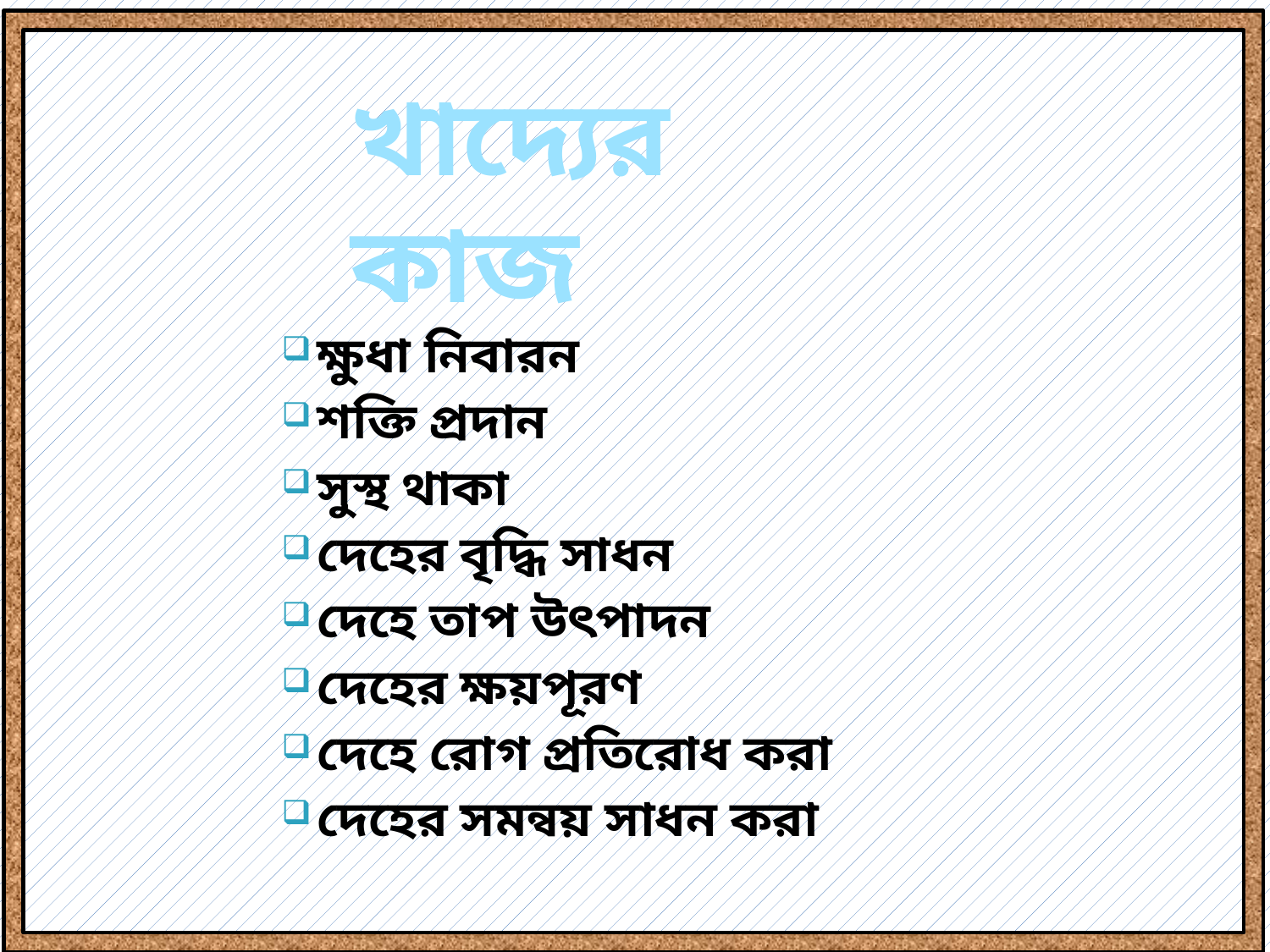

খাদ্যের কাজ
ক্ষুধা নিবারন
শক্তি প্রদান
সুস্থ থাকা
দেহের বৃদ্ধি সাধন
দেহে তাপ উৎপাদন
দেহের ক্ষয়পূরণ
দেহে রোগ প্রতিরোধ করা
দেহের সমন্বয় সাধন করা